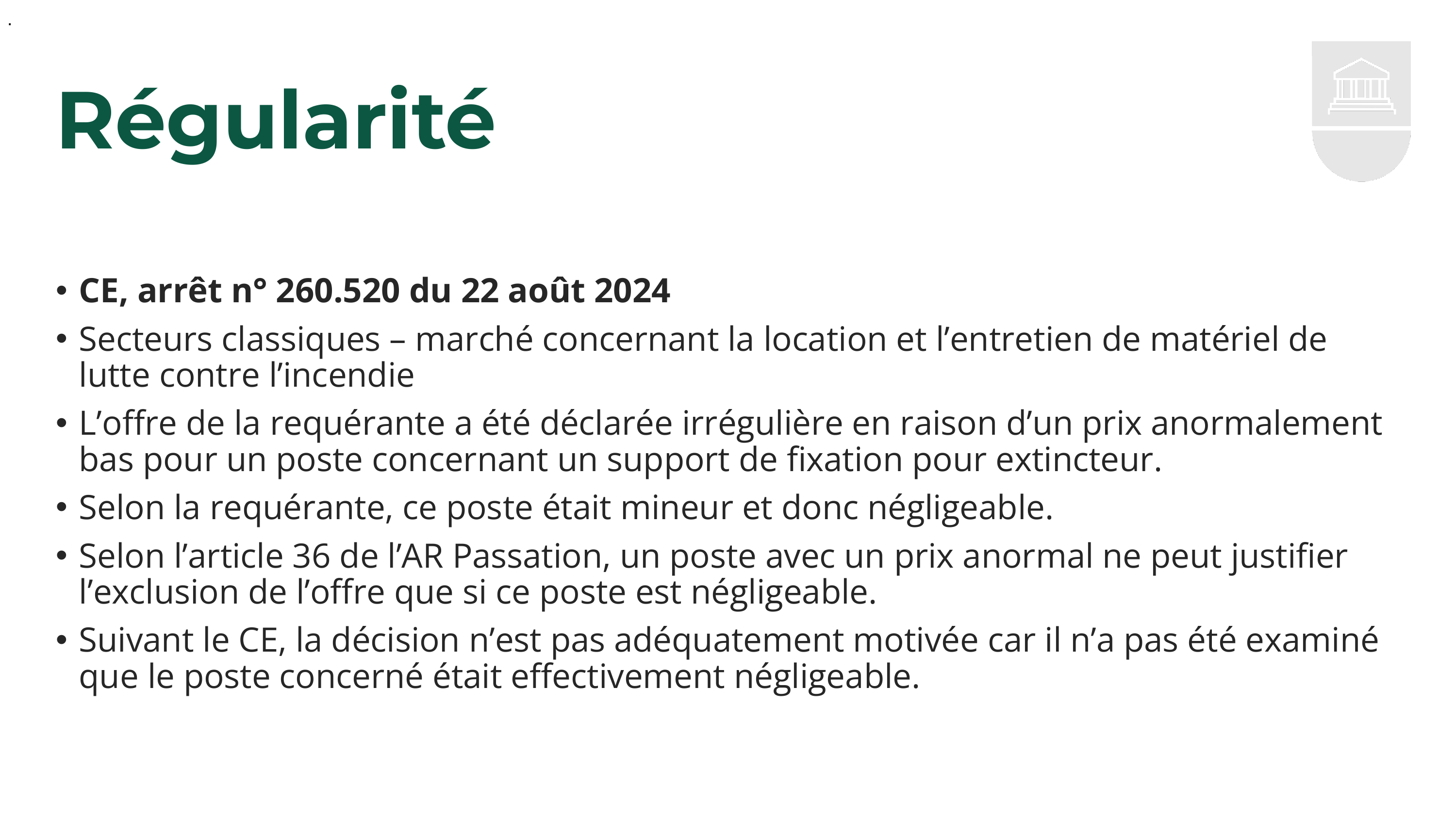

.
# Régularité

CE, arrêt n° 260.520 du 22 août 2024
Secteurs classiques – marché concernant la location et l’entretien de matériel de lutte contre l’incendie
L’offre de la requérante a été déclarée irrégulière en raison d’un prix anormalement bas pour un poste concernant un support de fixation pour extincteur.
Selon la requérante, ce poste était mineur et donc négligeable.
Selon l’article 36 de l’AR Passation, un poste avec un prix anormal ne peut justifier l’exclusion de l’offre que si ce poste est négligeable.
Suivant le CE, la décision n’est pas adéquatement motivée car il n’a pas été examiné que le poste concerné était effectivement négligeable.